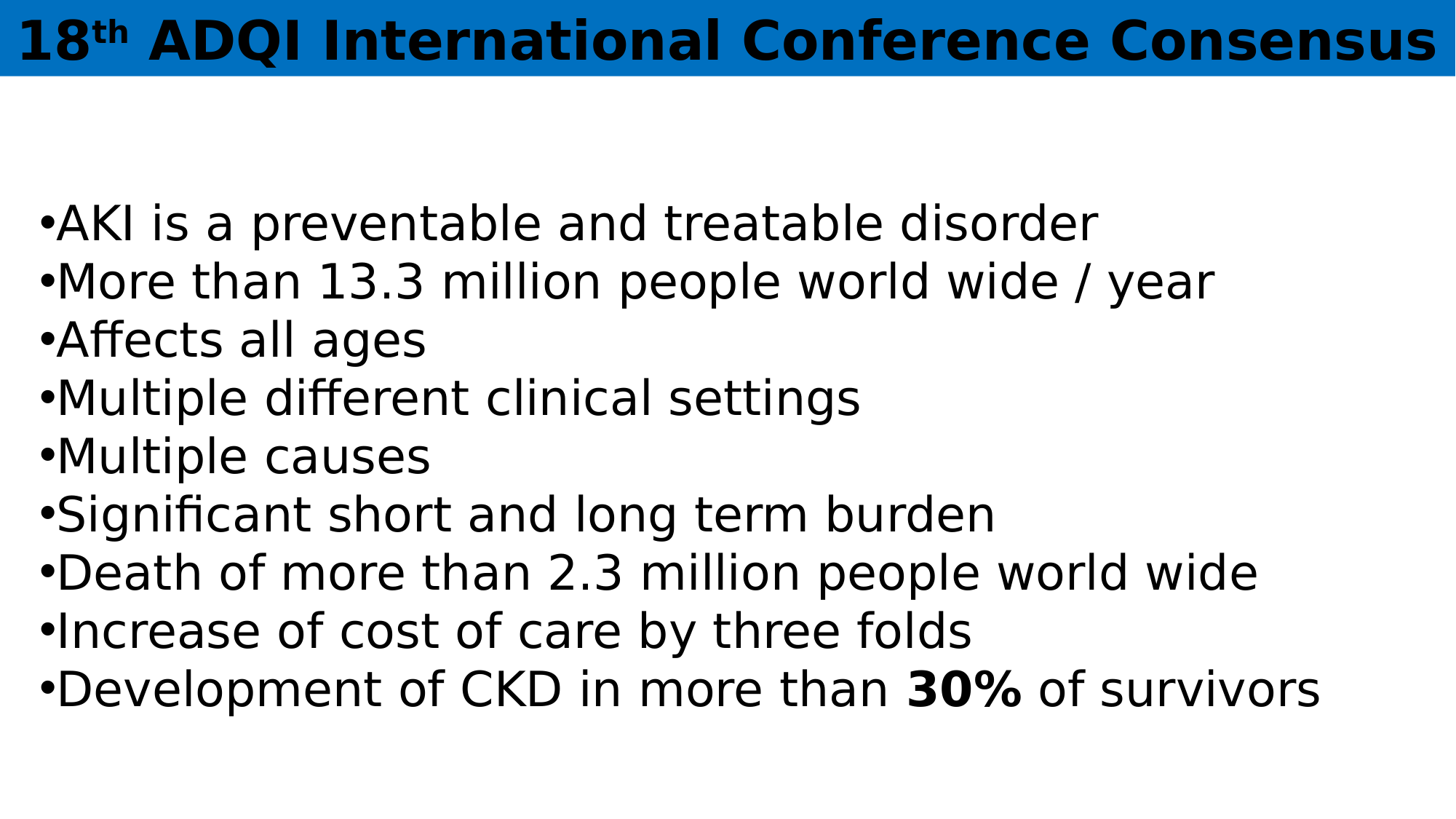

18th ADQI International Conference Consensus
AKI is a preventable and treatable disorder
More than 13.3 million people world wide / year
Affects all ages
Multiple different clinical settings
Multiple causes
Significant short and long term burden
Death of more than 2.3 million people world wide
Increase of cost of care by three folds
Development of CKD in more than 30% of survivors